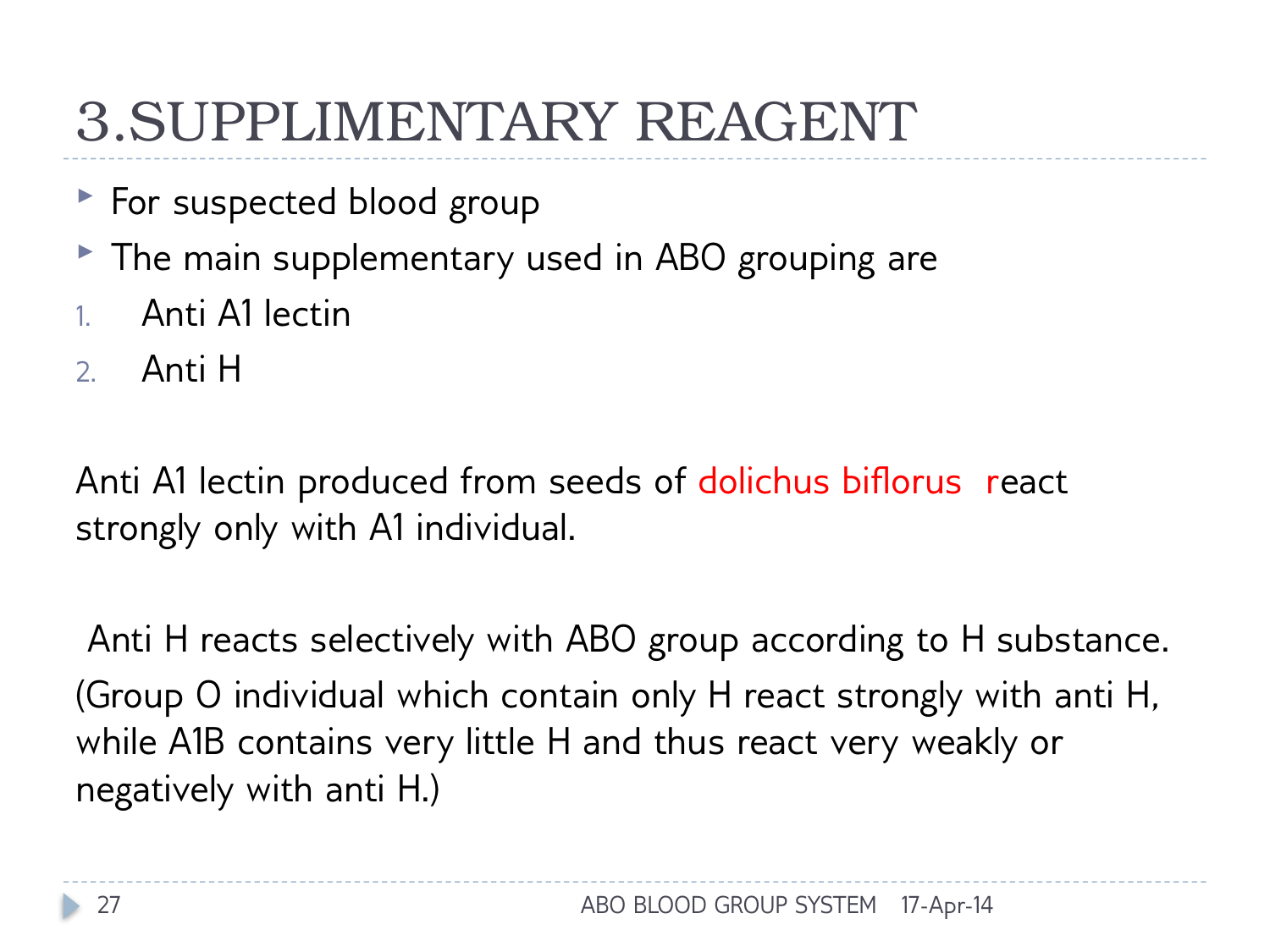

# 3.SUPPLIMENTARY REAGENT
For suspected blood group
The main supplementary used in ABO grouping are
Anti A1 lectin
Anti H

Anti A1 lectin produced from seeds of dolichus biflorus  react strongly only with A1 individual.

 Anti H reacts selectively with ABO group according to H substance.
(Group O individual which contain only H react strongly with anti H, while A1B contains very little H and thus react very weakly or negatively with anti H.)
27
ABO BLOOD GROUP SYSTEM
17-Apr-14